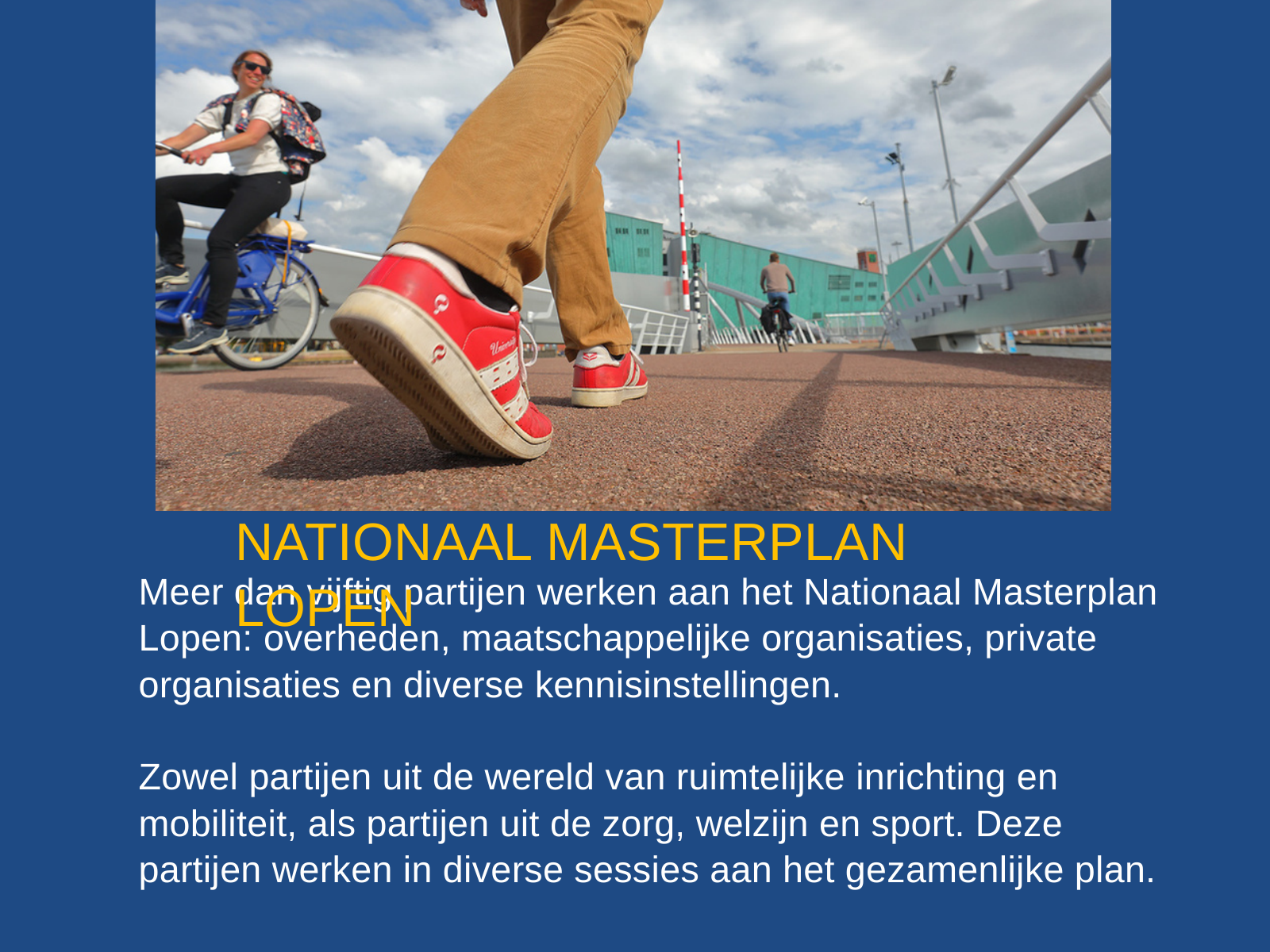

NATIONAAL MASTERPLAN LOPEN
Meer dan vijftig partijen werken aan het Nationaal Masterplan Lopen: overheden, maatschappelijke organisaties, private organisaties en diverse kennisinstellingen.

Zowel partijen uit de wereld van ruimtelijke inrichting en mobiliteit, als partijen uit de zorg, welzijn en sport. Deze partijen werken in diverse sessies aan het gezamenlijke plan.